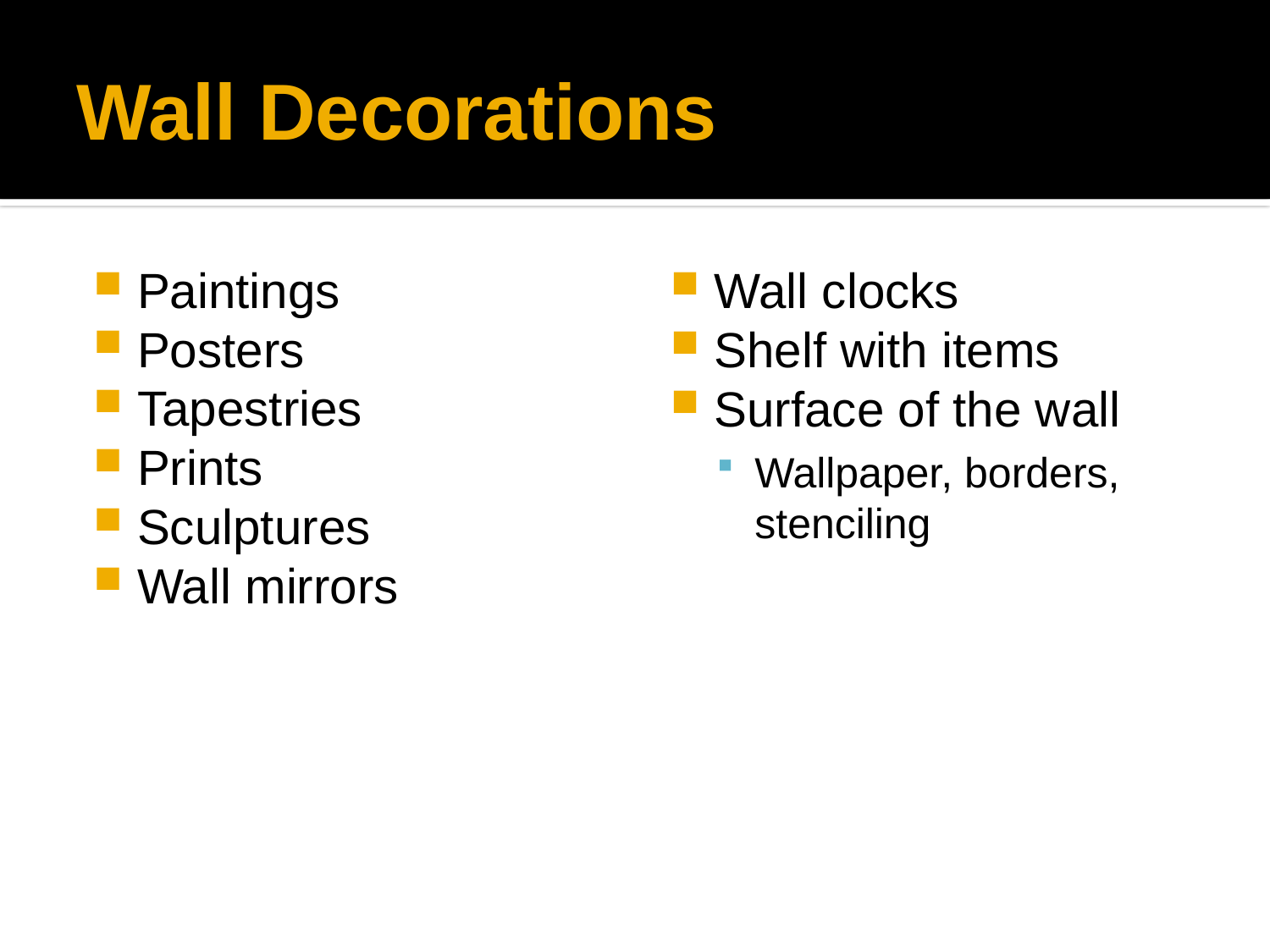

# Wall Decorations
Paintings
Posters
Tapestries
Prints
Sculptures
Wall mirrors
Wall clocks
Shelf with items
Surface of the wall
Wallpaper, borders, stenciling